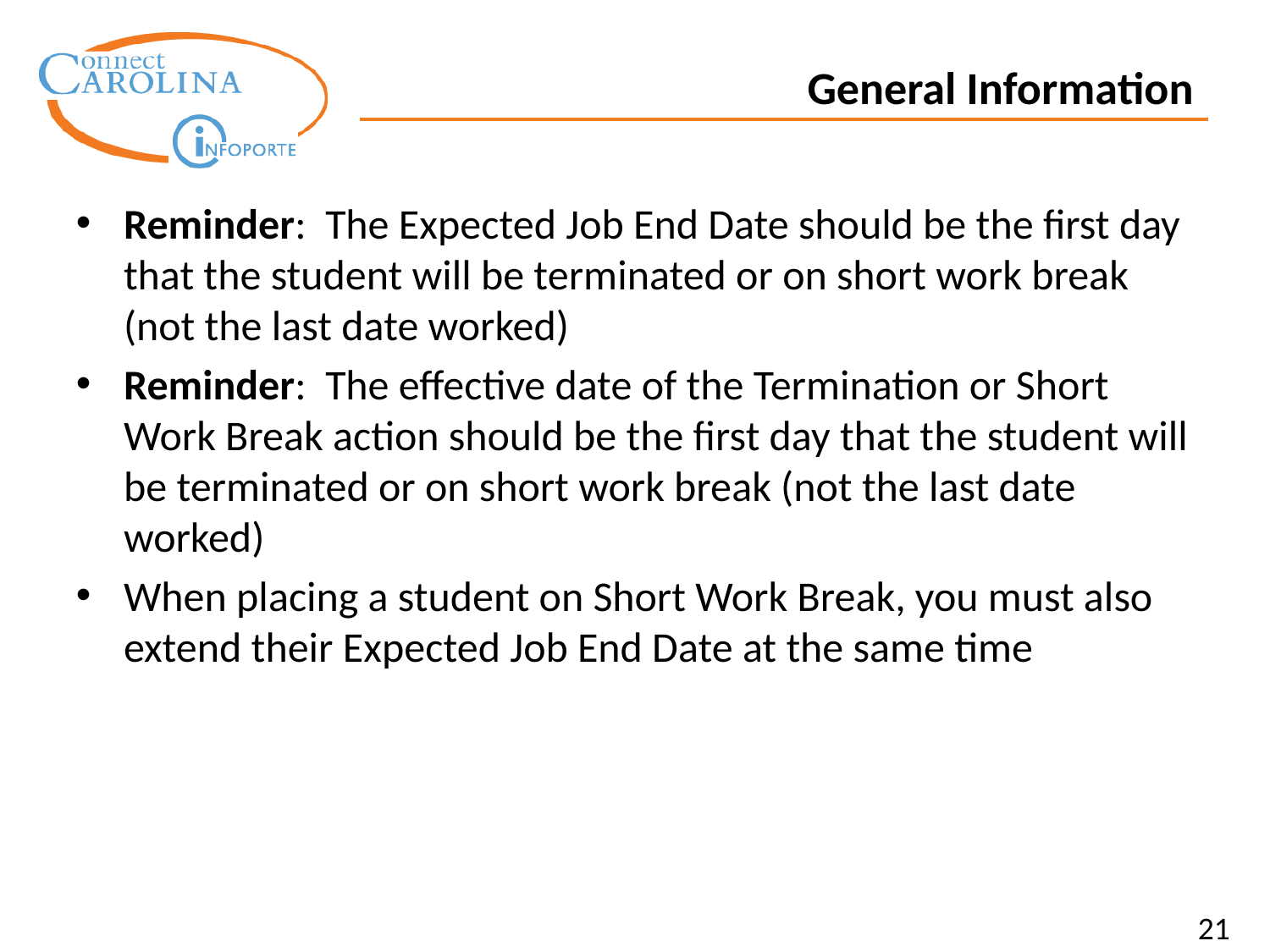

General Information

Reminder:  The Expected Job End Date should be the first day that the student will be terminated or on short work break (not the last date worked)
Reminder:  The effective date of the Termination or Short Work Break action should be the first day that the student will be terminated or on short work break (not the last date worked)
When placing a student on Short Work Break, you must also extend their Expected Job End Date at the same time